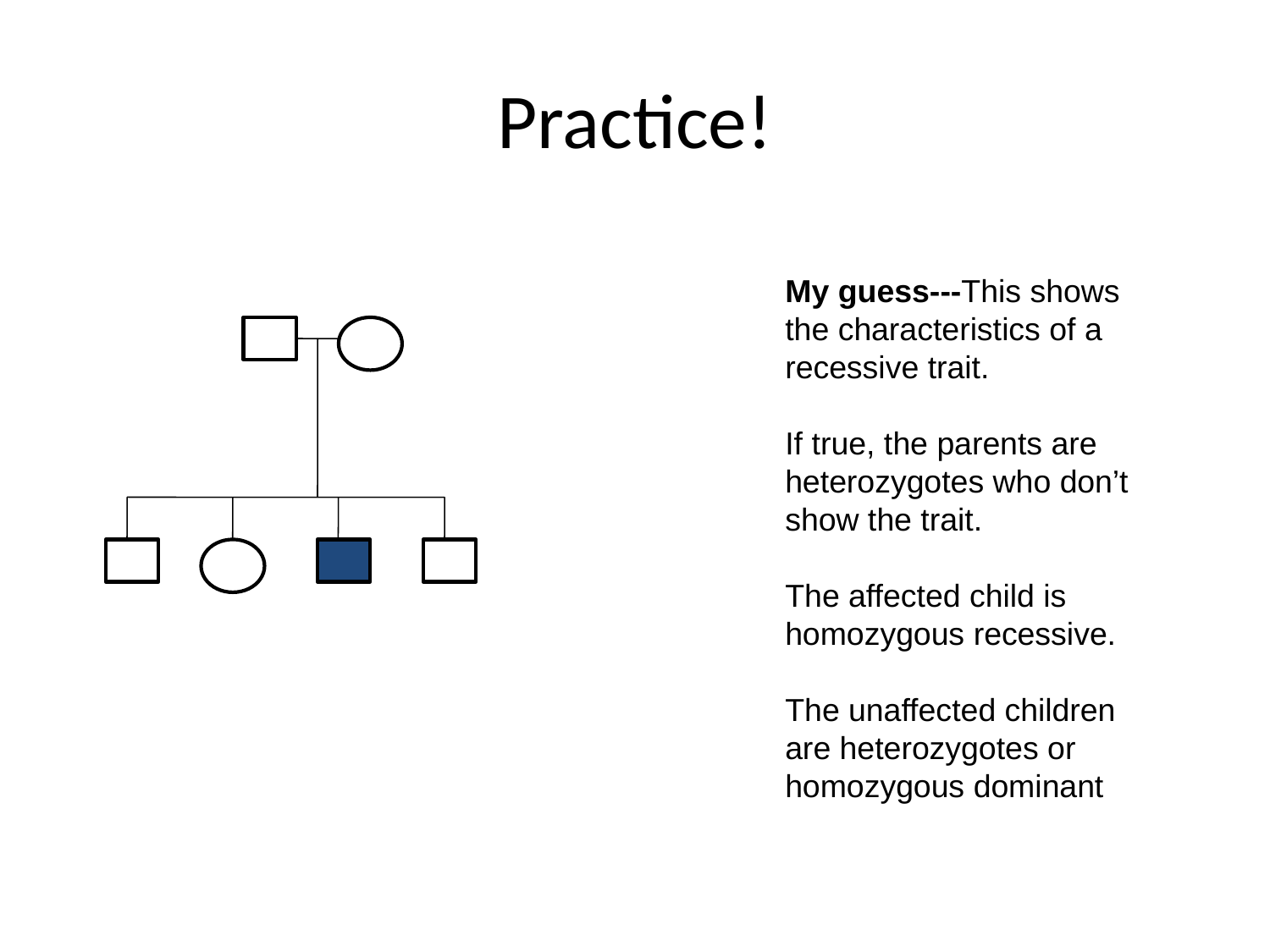

# Practice!

My guess---This shows the characteristics of a recessive trait.

If true, the parents are heterozygotes who don’t show the trait.

The affected child is homozygous recessive.

The unaffected children are heterozygotes or homozygous dominant